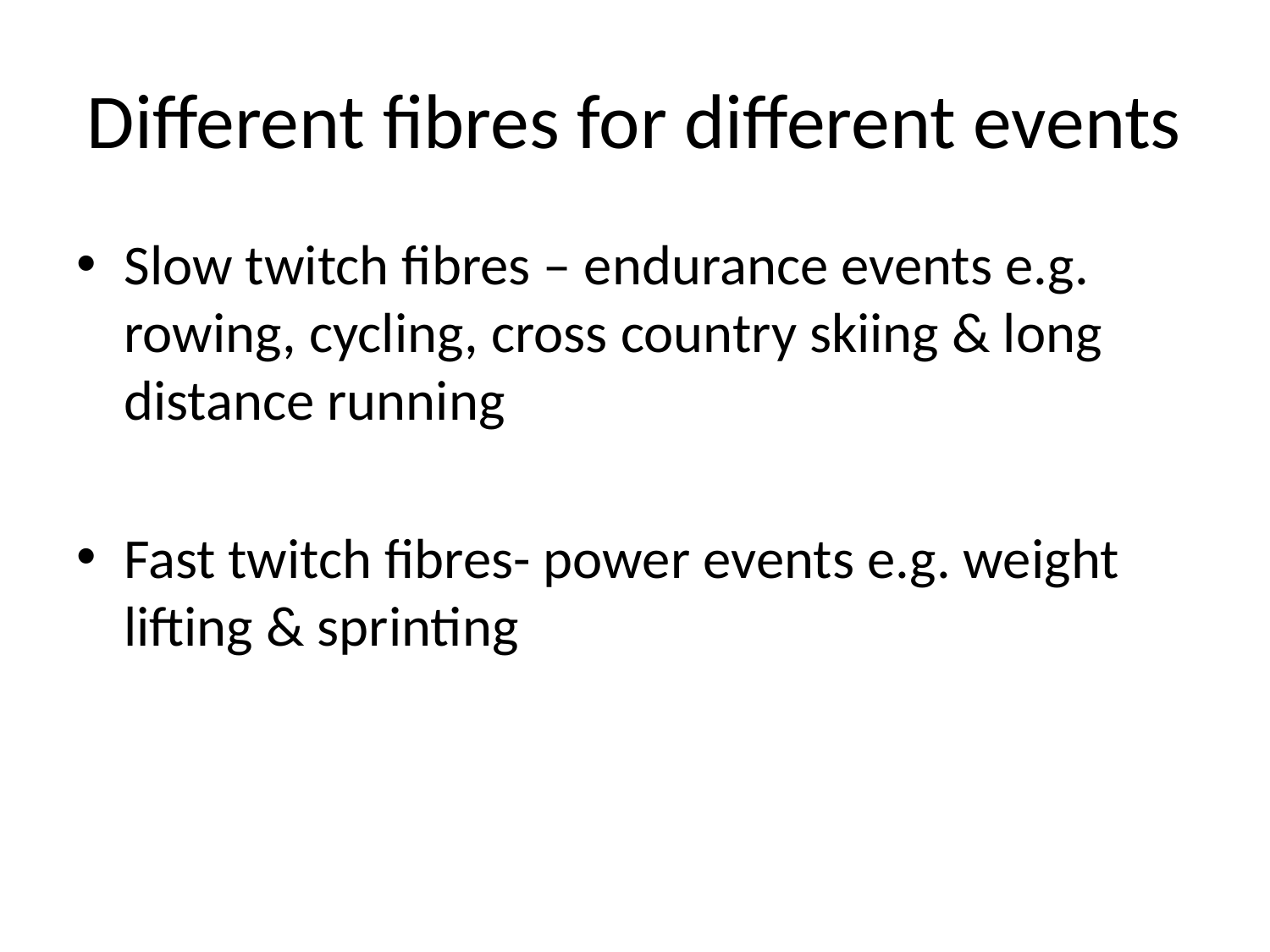

# Different fibres for different events
Slow twitch fibres – endurance events e.g. rowing, cycling, cross country skiing & long distance running

Fast twitch fibres- power events e.g. weight lifting & sprinting